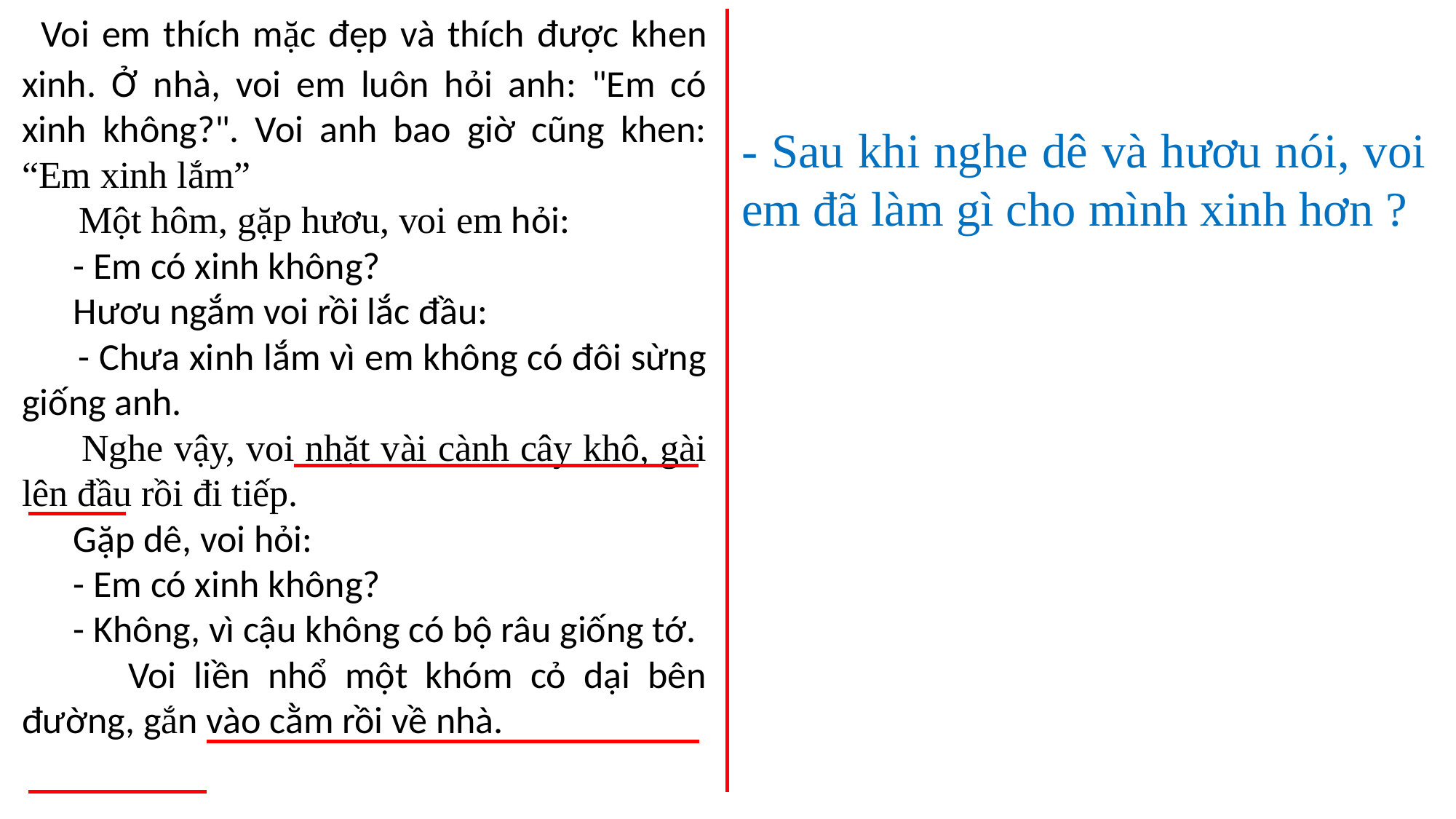

Voi em thích mặc đẹp và thích được khen xinh. Ở nhà, voi em luôn hỏi anh: "Em có xinh không?". Voi anh bao giờ cũng khen: “Em xinh lắm”
      Một hôm, gặp hươu, voi em hỏi:
      - Em có xinh không?
      Hươu ngắm voi rồi lắc đầu:
      - Chưa xinh lắm vì em không có đôi sừng giống anh.
      Nghe vậy, voi nhặt vài cành cây khô, gài lên đầu rồi đi tiếp.
      Gặp dê, voi hỏi:
      - Em có xinh không?
      - Không, vì cậu không có bộ râu giống tớ.
      Voi liền nhổ một khóm cỏ dại bên đường, gắn vào cằm rồi về nhà.
- Sau khi nghe dê và hươu nói, voi em đã làm gì cho mình xinh hơn ?